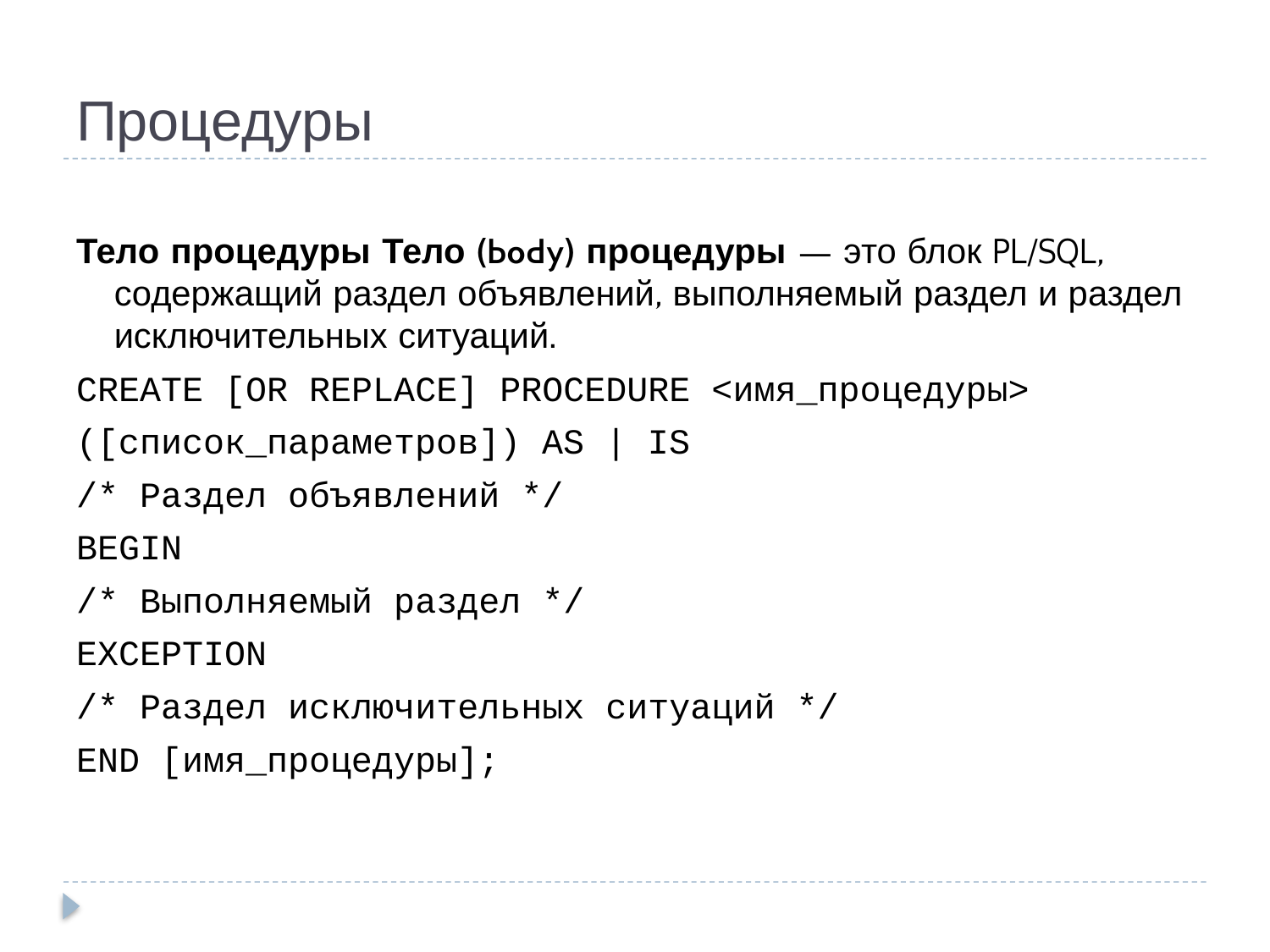

# Процедуры
Тело процедуры Тело (body) процедуры — это блок PL/SQL, содержащий раздел объявлений, выполняемый раздел и раздел исключительных ситуаций.
CREATE [OR REPLACE] PROCEDURE <имя_процедуры>
([список_параметров]) AS | IS
/* Раздел объявлений */
BEGIN
/* Выполняемый раздел */
EXCEPTION
/* Раздел исключительных ситуаций */
END [имя_процедуры];